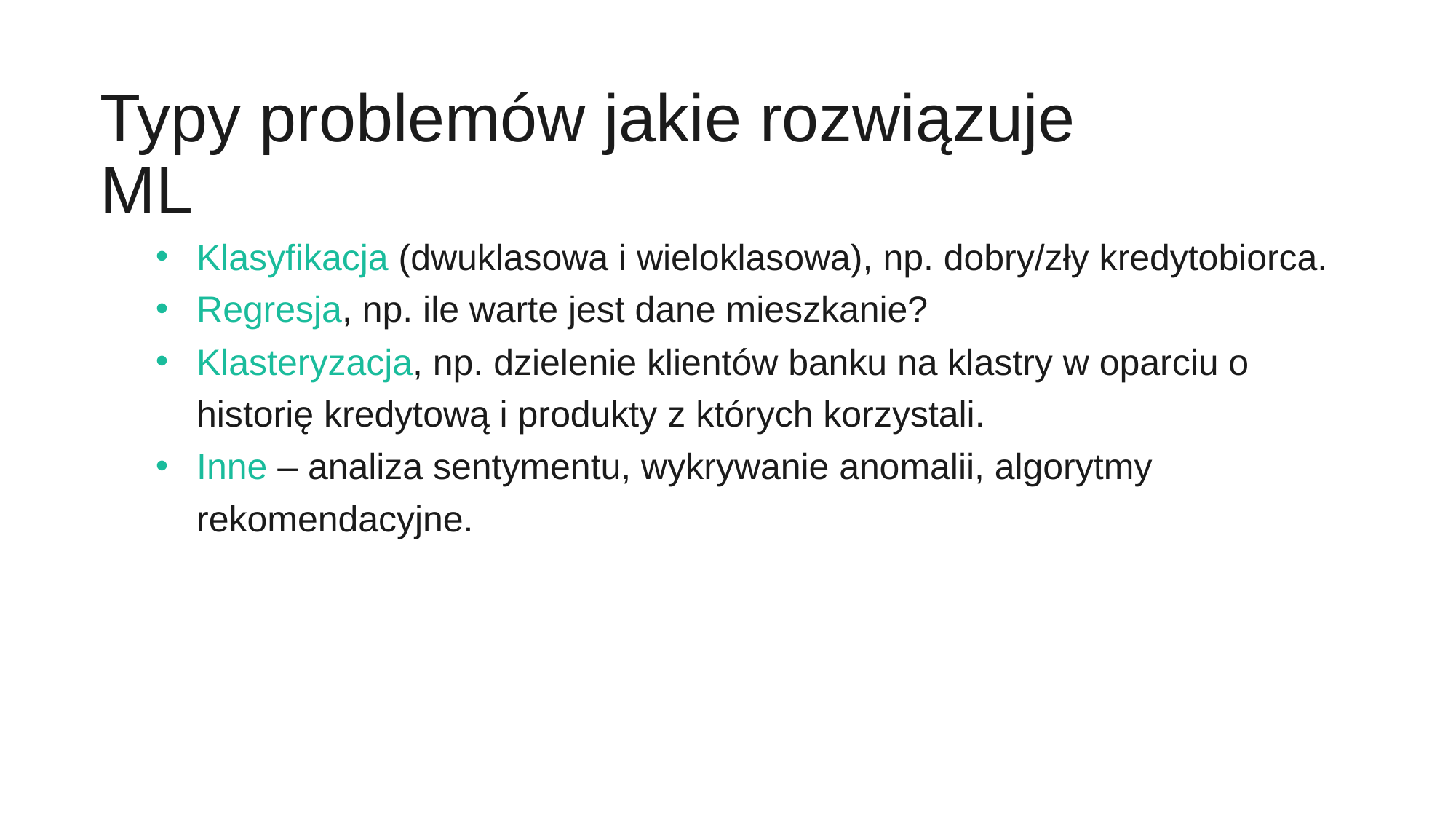

Typy problemów jakie rozwiązuje ML
Klasyfikacja (dwuklasowa i wieloklasowa), np. dobry/zły kredytobiorca.
Regresja, np. ile warte jest dane mieszkanie?
Klasteryzacja, np. dzielenie klientów banku na klastry w oparciu o historię kredytową i produkty z których korzystali.
Inne – analiza sentymentu, wykrywanie anomalii, algorytmy rekomendacyjne.